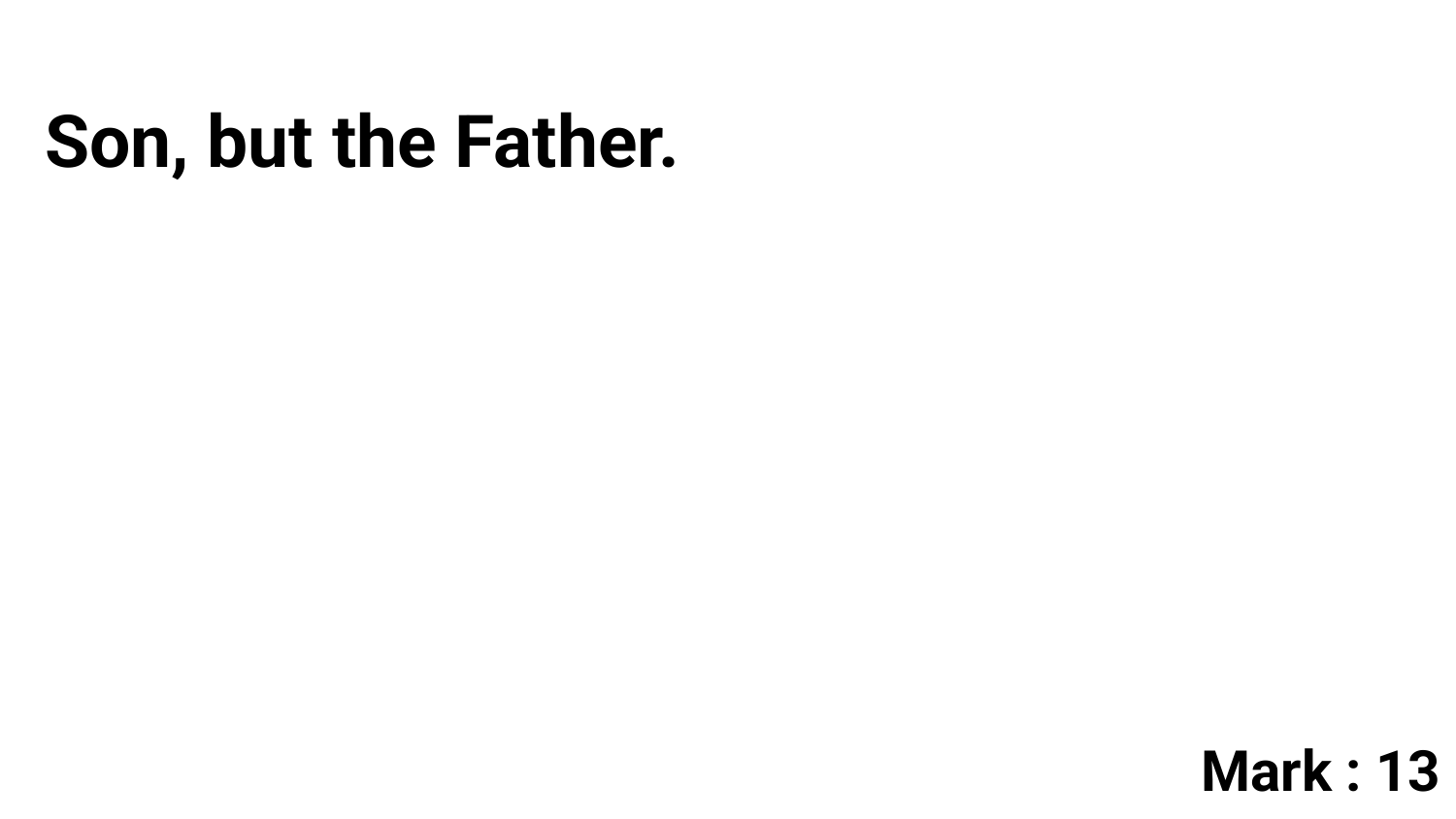

Son, but the Father.
Mark : 13